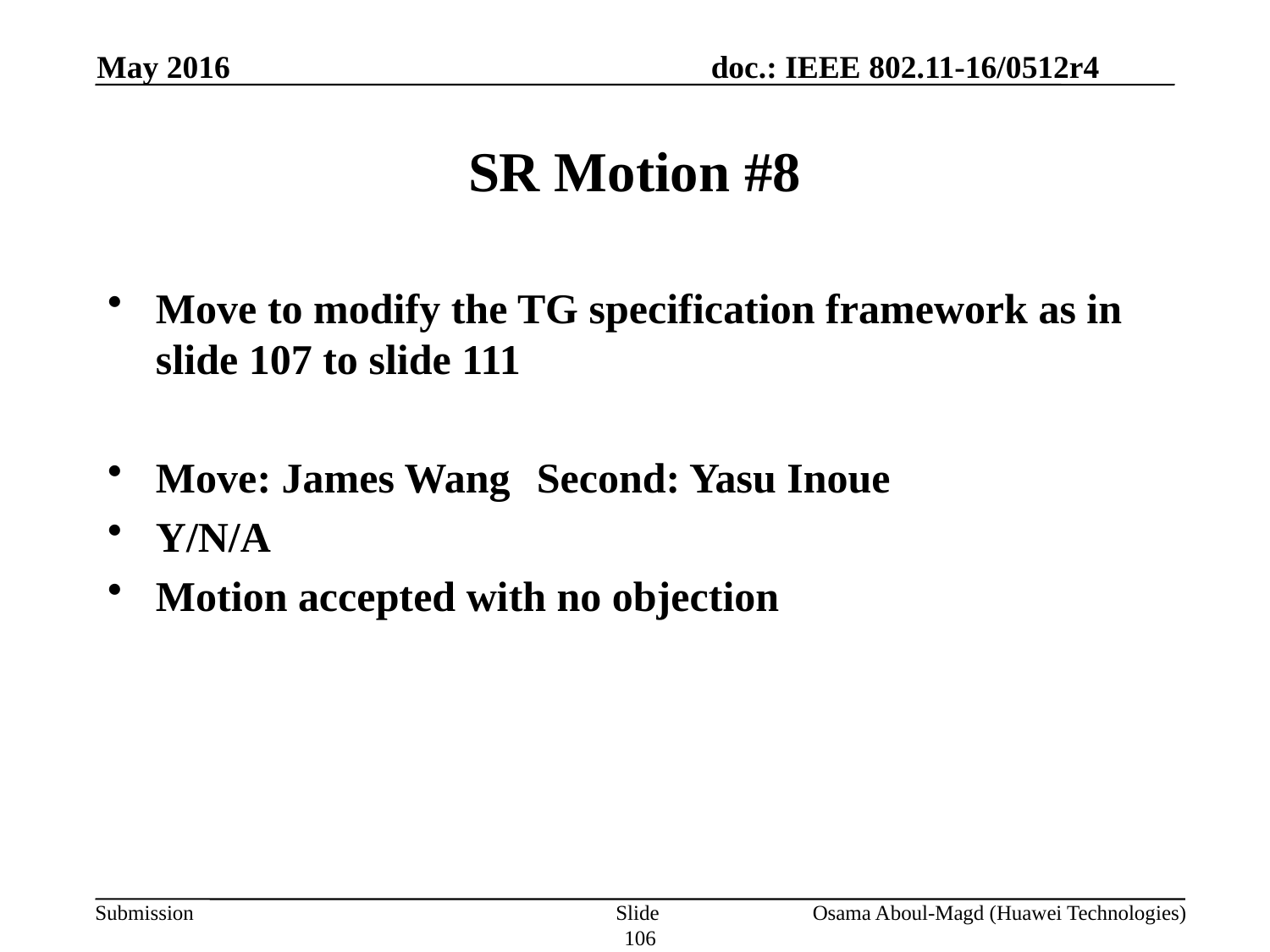

May 2016
# SR Motion #8
Move to modify the TG specification framework as in slide 107 to slide 111

Move: James Wang	Second: Yasu Inoue
Y/N/A
Motion accepted with no objection

Slide 106
Osama Aboul-Magd (Huawei Technologies)